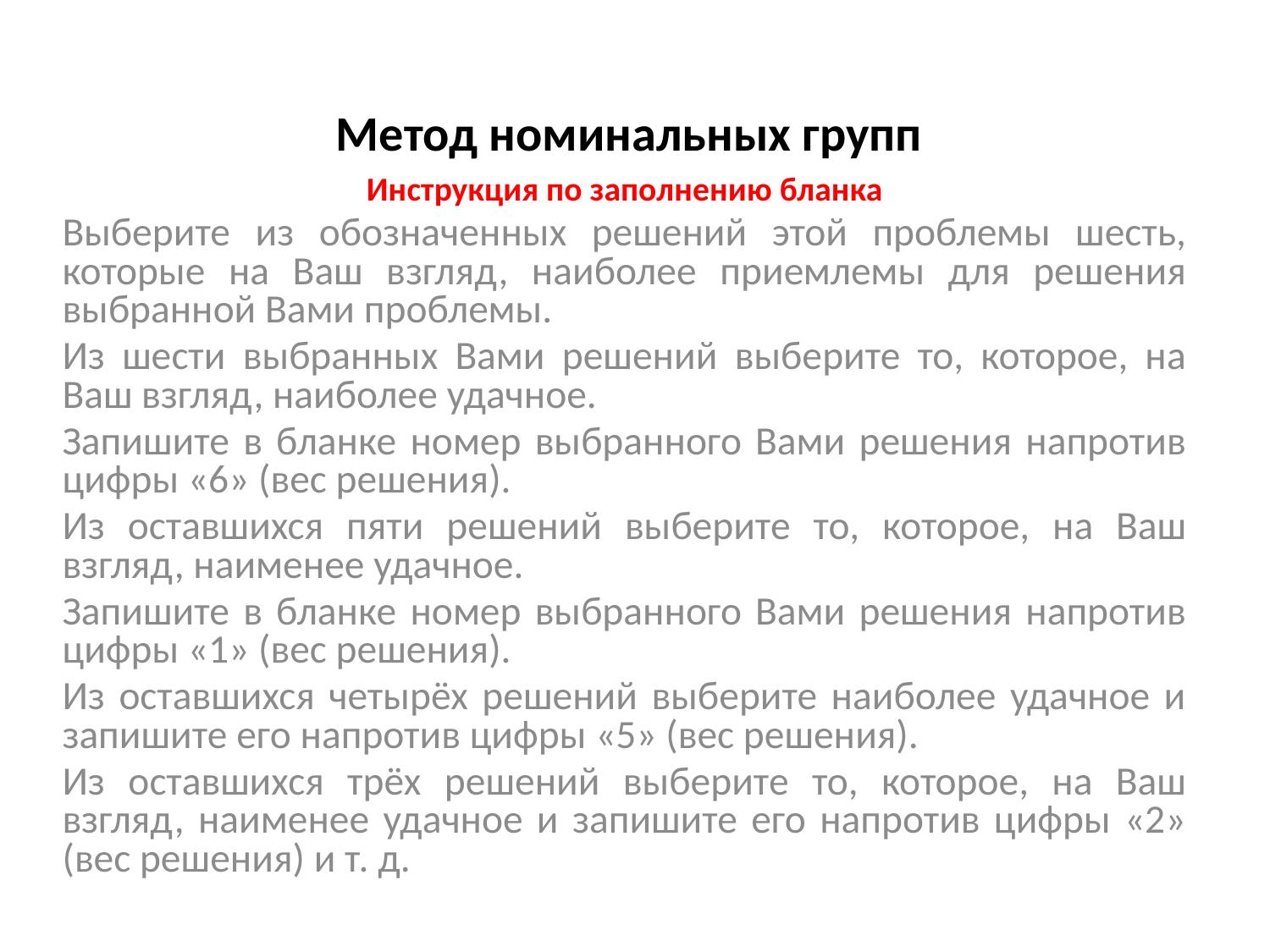

# Метод номинальных групп
Инструкция по заполнению бланка
Выберите из обозначенных решений этой проблемы шесть, которые на Ваш взгляд, наиболее приемлемы для решения выбранной Вами проблемы.
Из шести выбранных Вами решений выберите то, которое, на Ваш взгляд, наиболее удачное.
Запишите в бланке номер выбранного Вами решения напротив цифры «6» (вес решения).
Из оставшихся пяти решений выберите то, которое, на Ваш взгляд, наименее удачное.
Запишите в бланке номер выбранного Вами решения напротив цифры «1» (вес решения).
Из оставшихся четырёх решений выберите наиболее удачное и запишите его напротив цифры «5» (вес решения).
Из оставшихся трёх решений выберите то, которое, на Ваш взгляд, наименее удачное и запишите его напротив цифры «2» (вес решения) и т. д.